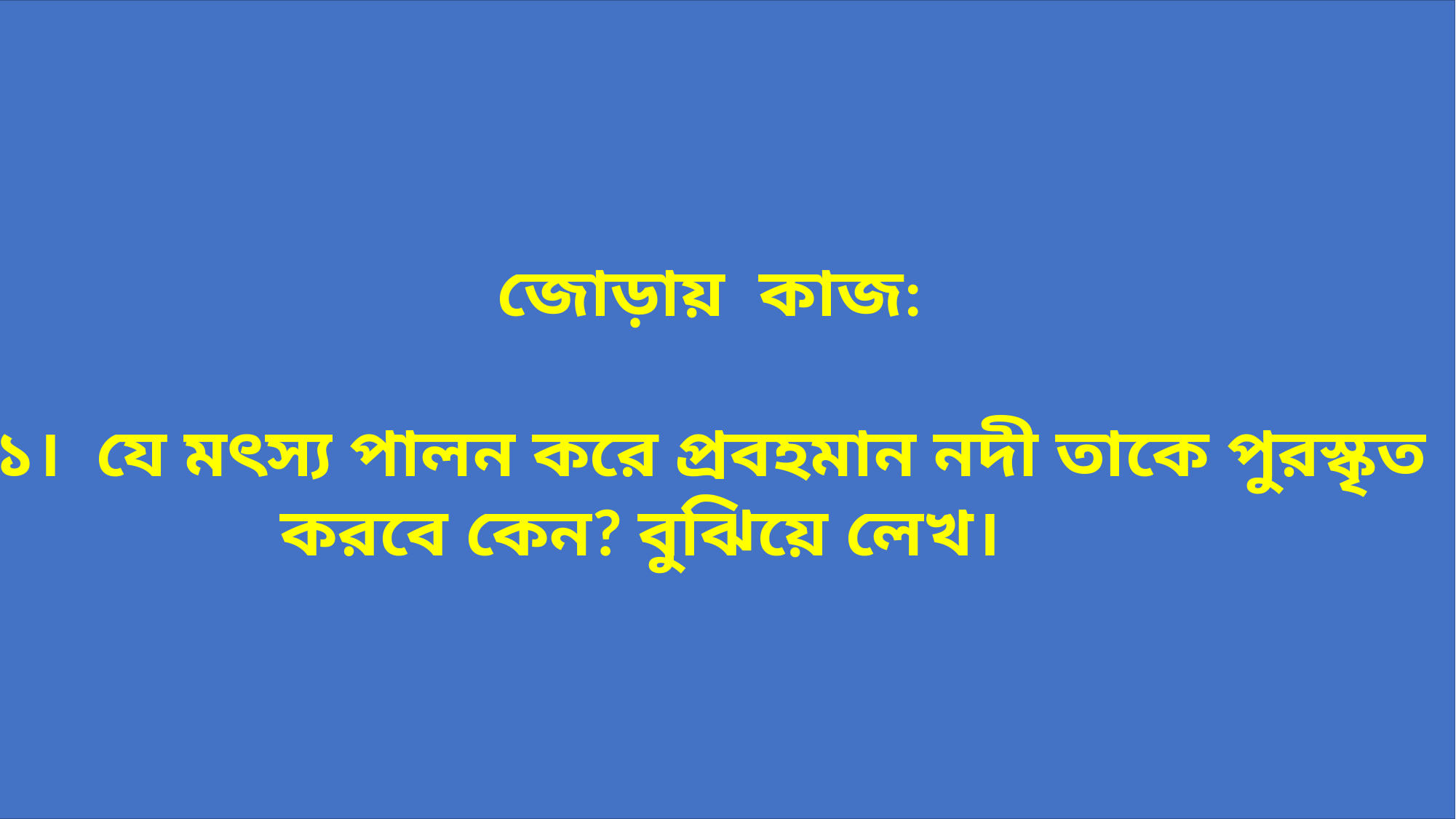

জোড়ায়  কাজ:

১।  যে মৎস্য পালন করে প্রবহমান নদী তাকে পুরস্কৃত করবে কেন? বুঝিয়ে লেখ।